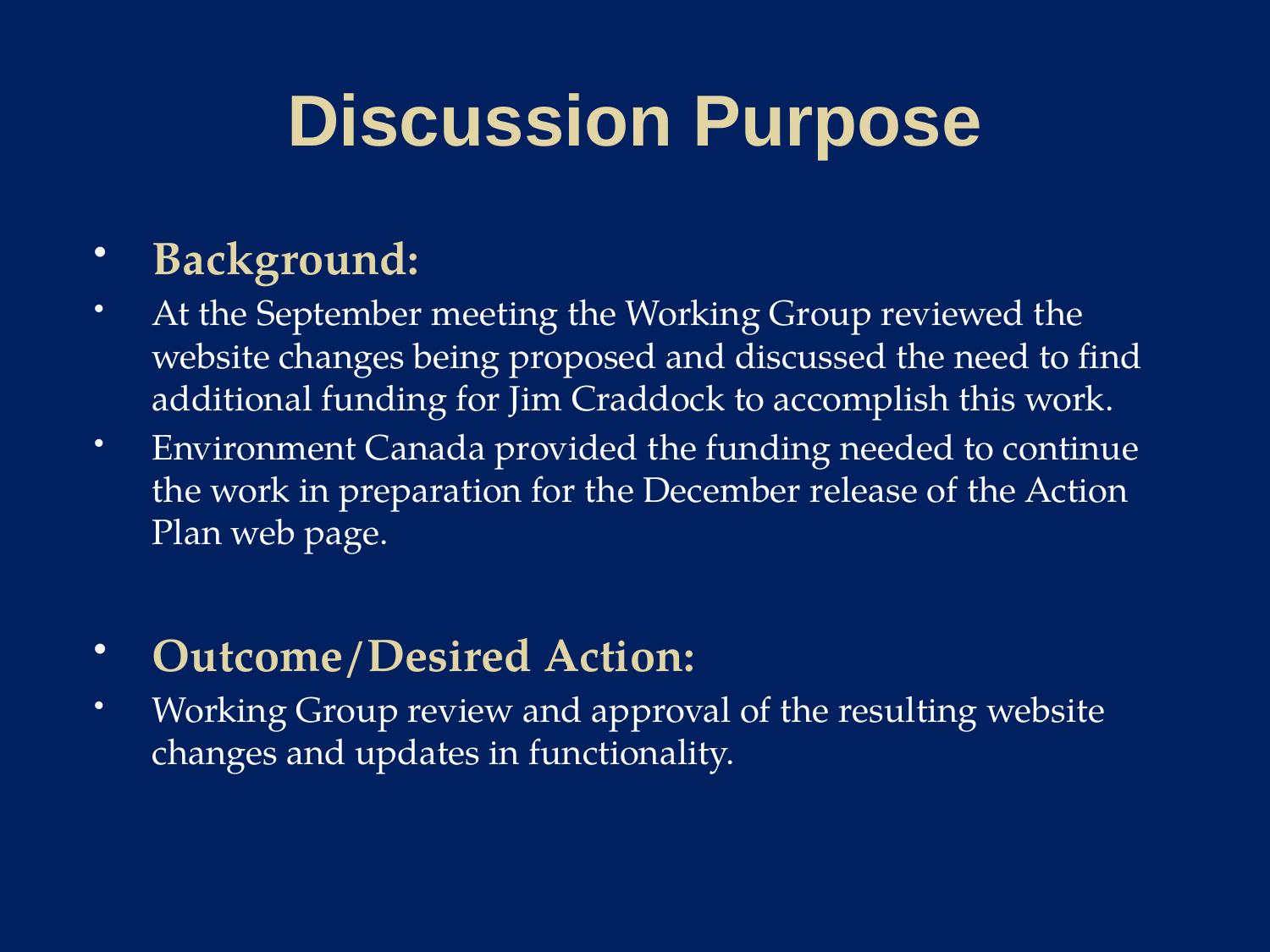

# Discussion Purpose
Background:
At the September meeting the Working Group reviewed the website changes being proposed and discussed the need to find additional funding for Jim Craddock to accomplish this work.
Environment Canada provided the funding needed to continue the work in preparation for the December release of the Action Plan web page.

Outcome/Desired Action:
Working Group review and approval of the resulting website changes and updates in functionality.